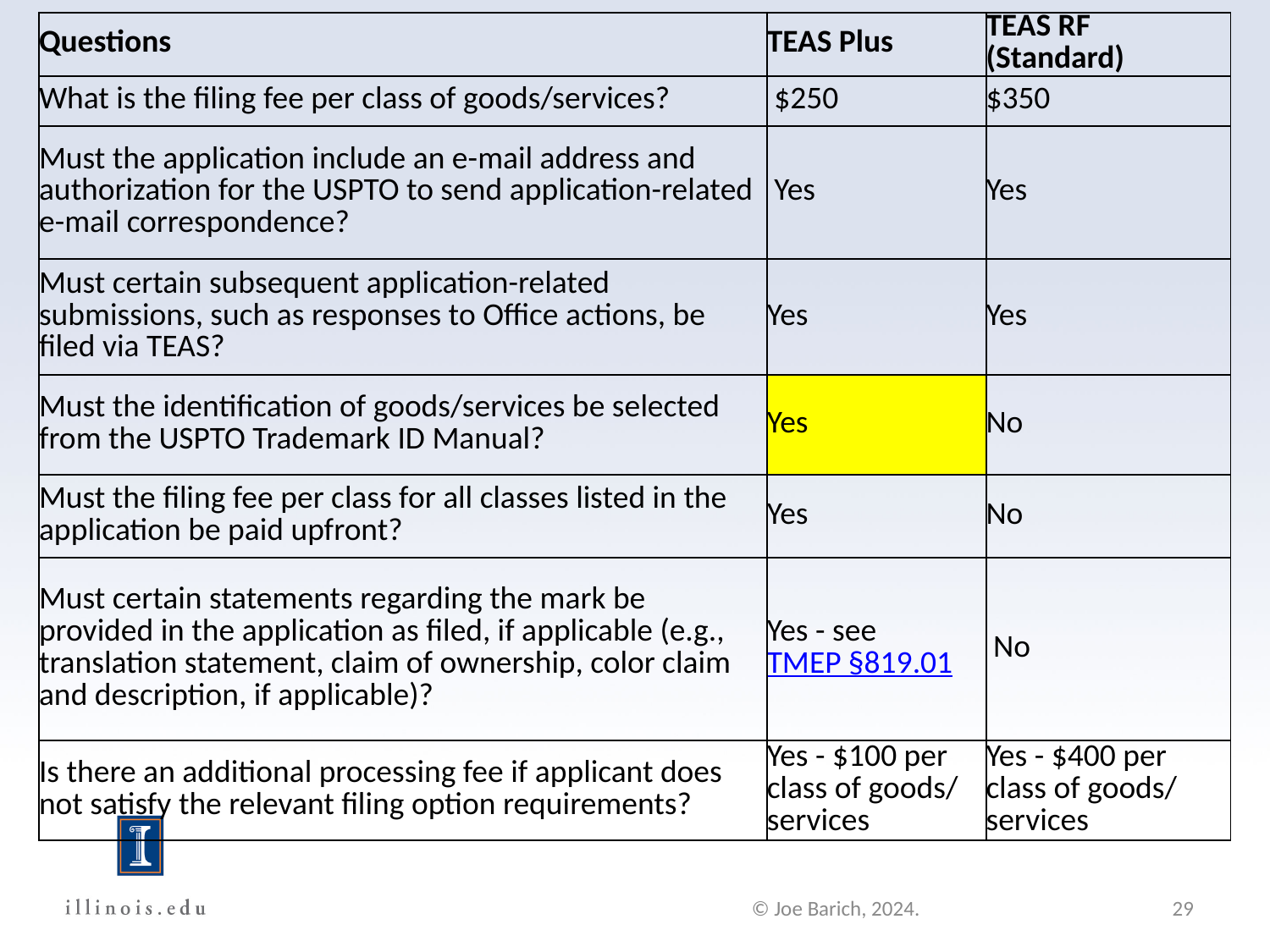

| Questions | TEAS Plus | TEAS RF (Standard) |
| --- | --- | --- |
| What is the filing fee per class of goods/services? | $250 | $350 |
| Must the application include an e-mail address and authorization for the USPTO to send application-related e-mail correspondence? | Yes | Yes |
| Must certain subsequent application-related submissions, such as responses to Office actions, be filed via TEAS? | Yes | Yes |
| Must the identification of goods/services be selected from the USPTO Trademark ID Manual? | Yes | No |
| Must the filing fee per class for all classes listed in the application be paid upfront? | Yes | No |
| Must certain statements regarding the mark be provided in the application as filed, if applicable (e.g., translation statement, claim of ownership, color claim and description, if applicable)? | Yes - see TMEP §819.01 | No |
| Is there an additional processing fee if applicant does not satisfy the relevant filing option requirements? | Yes - $100 per class of goods/ services | Yes - $400 per class of goods/ services |

© Joe Barich, 2024.
29